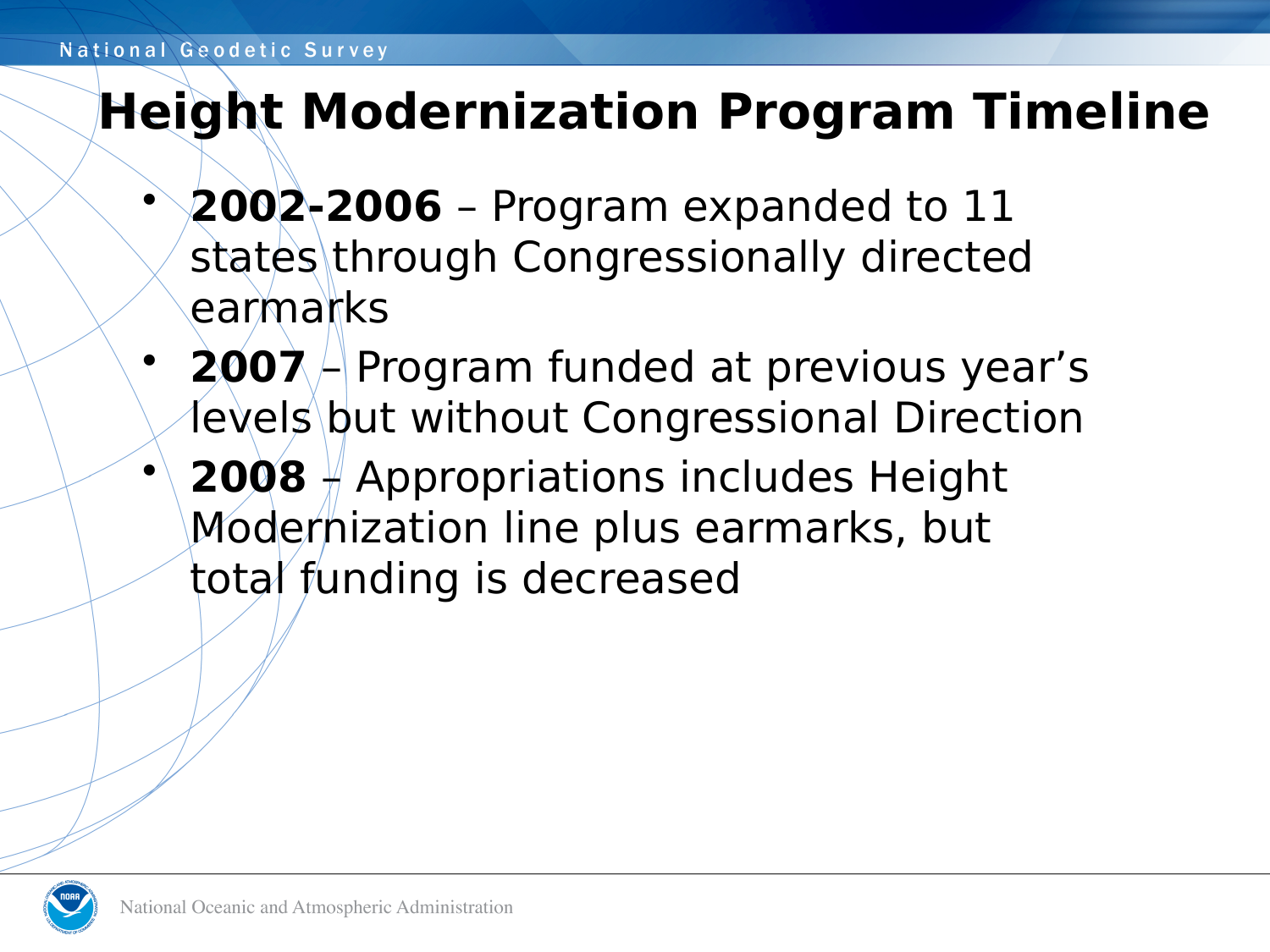

# Height Modernization Program Timeline
2002-2006 – Program expanded to 11 states through Congressionally directed earmarks
2007 – Program funded at previous year’s levels but without Congressional Direction
2008 – Appropriations includes Height Modernization line plus earmarks, but total funding is decreased